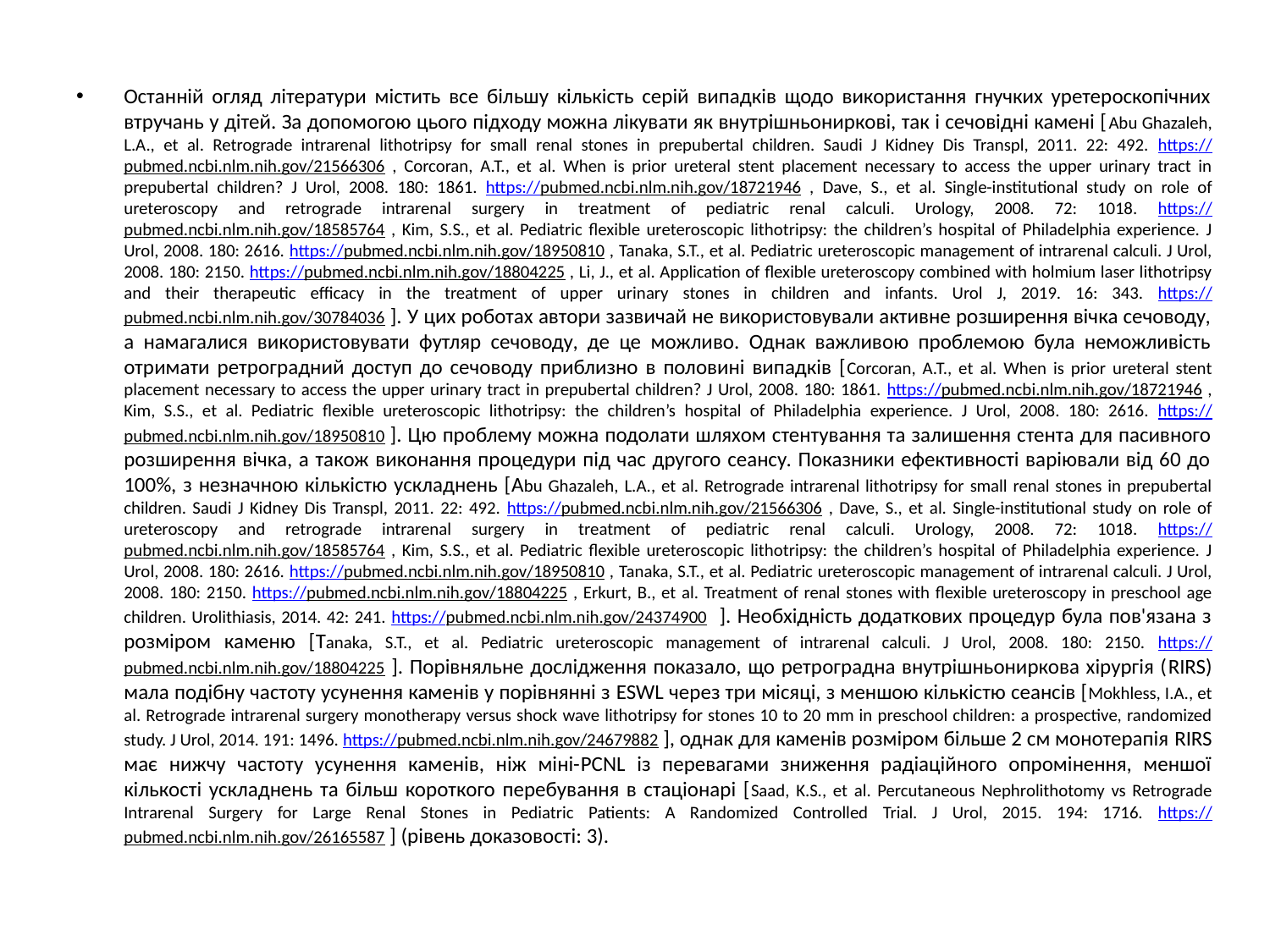

#
Останній огляд літератури містить все більшу кількість серій випадків щодо використання гнучких уретероскопічних втручань у дітей. За допомогою цього підходу можна лікувати як внутрішньониркові, так і сечовідні камені [Abu Ghazaleh, L.A., et al. Retrograde intrarenal lithotripsy for small renal stones in prepubertal children. Saudi J Kidney Dis Transpl, 2011. 22: 492. https://pubmed.ncbi.nlm.nih.gov/21566306 , Corcoran, A.T., et al. When is prior ureteral stent placement necessary to access the upper urinary tract in prepubertal children? J Urol, 2008. 180: 1861. https://pubmed.ncbi.nlm.nih.gov/18721946 , Dave, S., et al. Single-institutional study on role of ureteroscopy and retrograde intrarenal surgery in treatment of pediatric renal calculi. Urology, 2008. 72: 1018. https://pubmed.ncbi.nlm.nih.gov/18585764 , Kim, S.S., et al. Pediatric flexible ureteroscopic lithotripsy: the children’s hospital of Philadelphia experience. J Urol, 2008. 180: 2616. https://pubmed.ncbi.nlm.nih.gov/18950810 , Tanaka, S.T., et al. Pediatric ureteroscopic management of intrarenal calculi. J Urol, 2008. 180: 2150. https://pubmed.ncbi.nlm.nih.gov/18804225 , Li, J., et al. Application of flexible ureteroscopy combined with holmium laser lithotripsy and their therapeutic efficacy in the treatment of upper urinary stones in children and infants. Urol J, 2019. 16: 343. https://pubmed.ncbi.nlm.nih.gov/30784036 ]. У цих роботах автори зазвичай не використовували активне розширення вічка сечоводу, а намагалися використовувати футляр сечоводу, де це можливо. Однак важливою проблемою була неможливість отримати ретроградний доступ до сечоводу приблизно в половині випадків [Corcoran, A.T., et al. When is prior ureteral stent placement necessary to access the upper urinary tract in prepubertal children? J Urol, 2008. 180: 1861. https://pubmed.ncbi.nlm.nih.gov/18721946 , Kim, S.S., et al. Pediatric flexible ureteroscopic lithotripsy: the children’s hospital of Philadelphia experience. J Urol, 2008. 180: 2616. https://pubmed.ncbi.nlm.nih.gov/18950810 ]. Цю проблему можна подолати шляхом стентування та залишення стента для пасивного розширення вічка, а також виконання процедури під час другого сеансу. Показники ефективності варіювали від 60 до 100%, з незначною кількістю ускладнень [Abu Ghazaleh, L.A., et al. Retrograde intrarenal lithotripsy for small renal stones in prepubertal children. Saudi J Kidney Dis Transpl, 2011. 22: 492. https://pubmed.ncbi.nlm.nih.gov/21566306 , Dave, S., et al. Single-institutional study on role of ureteroscopy and retrograde intrarenal surgery in treatment of pediatric renal calculi. Urology, 2008. 72: 1018. https://pubmed.ncbi.nlm.nih.gov/18585764 , Kim, S.S., et al. Pediatric flexible ureteroscopic lithotripsy: the children’s hospital of Philadelphia experience. J Urol, 2008. 180: 2616. https://pubmed.ncbi.nlm.nih.gov/18950810 , Tanaka, S.T., et al. Pediatric ureteroscopic management of intrarenal calculi. J Urol, 2008. 180: 2150. https://pubmed.ncbi.nlm.nih.gov/18804225 , Erkurt, B., et al. Treatment of renal stones with flexible ureteroscopy in preschool age children. Urolithiasis, 2014. 42: 241. https://pubmed.ncbi.nlm.nih.gov/24374900  ]. Необхідність додаткових процедур була пов'язана з розміром каменю [Tanaka, S.T., et al. Pediatric ureteroscopic management of intrarenal calculi. J Urol, 2008. 180: 2150. https://pubmed.ncbi.nlm.nih.gov/18804225 ]. Порівняльне дослідження показало, що ретроградна внутрішньониркова хірургія (RIRS) мала подібну частоту усунення каменів у порівнянні з ESWL через три місяці, з меншою кількістю сеансів [Mokhless, I.A., et al. Retrograde intrarenal surgery monotherapy versus shock wave lithotripsy for stones 10 to 20 mm in preschool children: a prospective, randomized study. J Urol, 2014. 191: 1496. https://pubmed.ncbi.nlm.nih.gov/24679882 ], однак для каменів розміром більше 2 см монотерапія RIRS має нижчу частоту усунення каменів, ніж міні-PCNL із перевагами зниження радіаційного опромінення, меншої кількості ускладнень та більш короткого перебування в стаціонарі [Saad, K.S., et al. Percutaneous Nephrolithotomy vs Retrograde Intrarenal Surgery for Large Renal Stones in Pediatric Patients: A Randomized Controlled Trial. J Urol, 2015. 194: 1716. https://pubmed.ncbi.nlm.nih.gov/26165587 ] (рівень доказовості: 3).